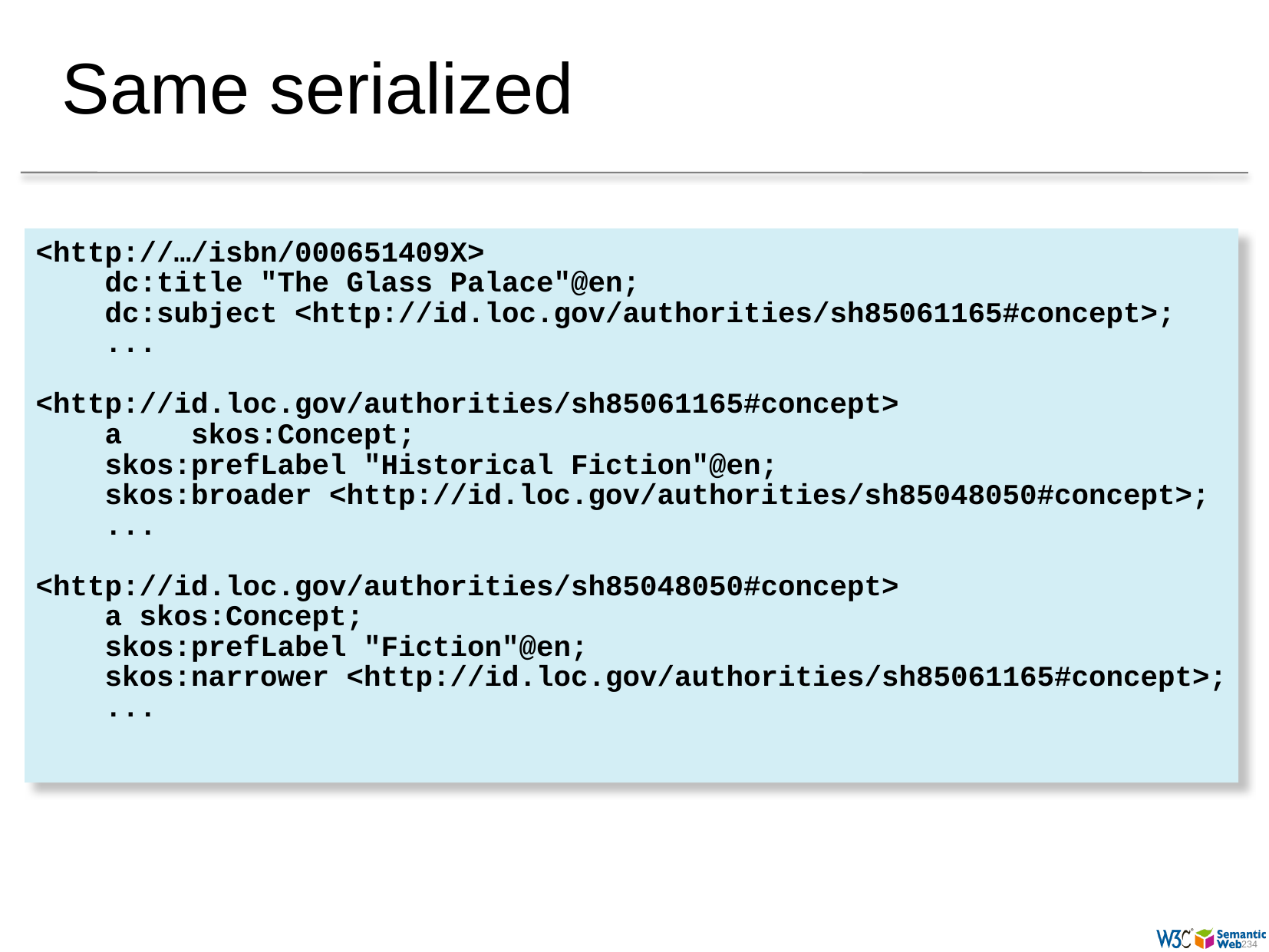

# Same serialized
<http://…/isbn/000651409X>
    dc:title "The Glass Palace"@en;
    dc:subject <http://id.loc.gov/authorities/sh85061165#concept>;
    ...

<http://id.loc.gov/authorities/sh85061165#concept>
    a    skos:Concept;
    skos:prefLabel "Historical Fiction"@en;
    skos:broader <http://id.loc.gov/authorities/sh85048050#concept>;
    ...

<http://id.loc.gov/authorities/sh85048050#concept>
    a skos:Concept;
    skos:prefLabel "Fiction"@en;
    skos:narrower <http://id.loc.gov/authorities/sh85061165#concept>;
    ...